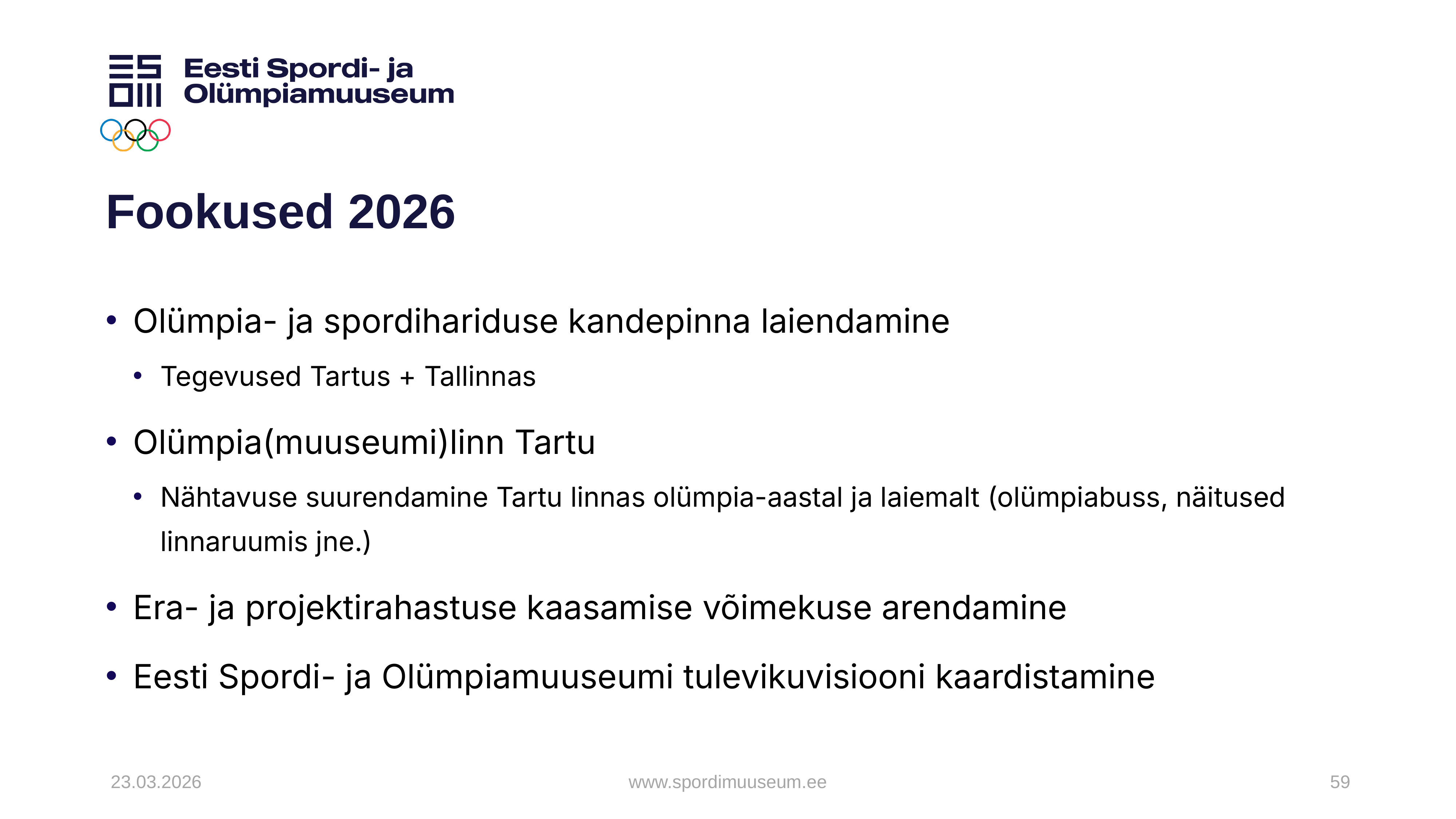

# Fookused 2026
Olümpia- ja spordihariduse kandepinna laiendamine
Tegevused Tartus + Tallinnas
Olümpia(muuseumi)linn Tartu
Nähtavuse suurendamine Tartu linnas olümpia-aastal ja laiemalt (olümpiabuss, näitused linnaruumis jne.)
Era- ja projektirahastuse kaasamise võimekuse arendamine
Eesti Spordi- ja Olümpiamuuseumi tulevikuvisiooni kaardistamine
23.03.2026
www.spordimuuseum.ee
59